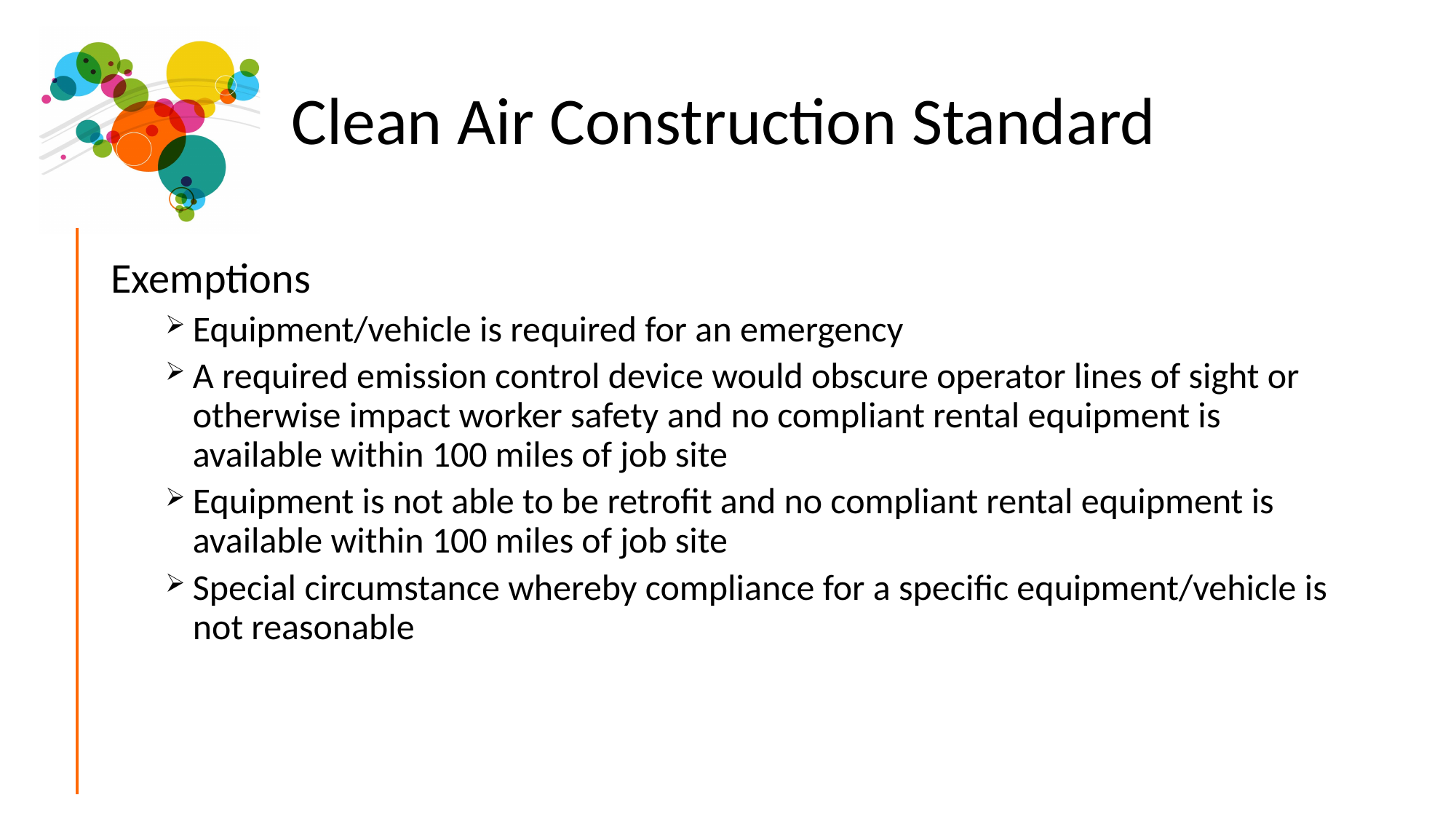

# Clean Air Construction Standard
Exemptions
Equipment/vehicle is required for an emergency
A required emission control device would obscure operator lines of sight or otherwise impact worker safety and no compliant rental equipment is available within 100 miles of job site
Equipment is not able to be retrofit and no compliant rental equipment is available within 100 miles of job site
Special circumstance whereby compliance for a specific equipment/vehicle is not reasonable